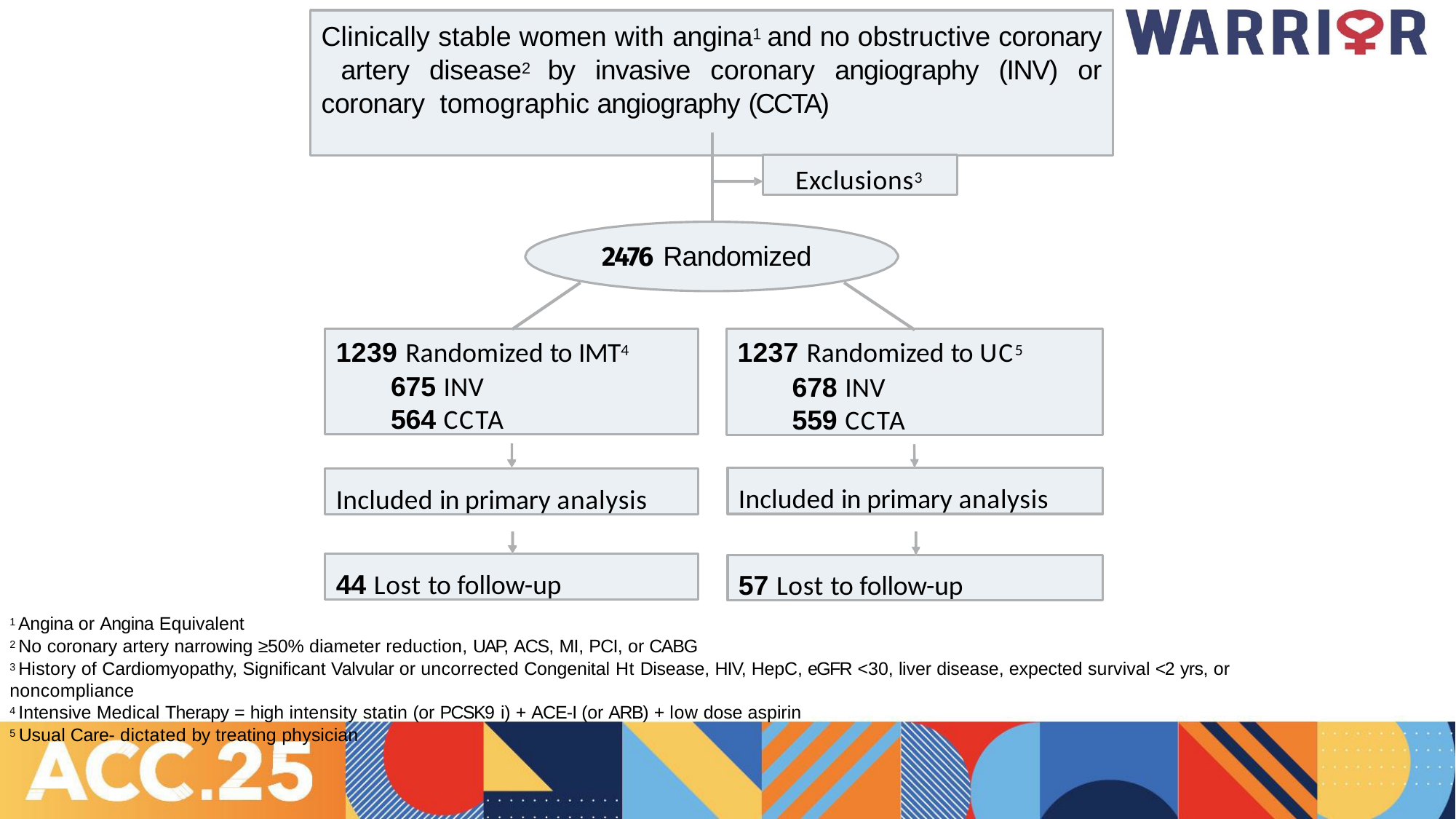

# Clinically stable women with angina1 and no obstructive coronary  artery disease2 by invasive coronary angiography (INV) or coronary  tomographic angiography (CCTA)

Exclusions3

2476 Randomized

1239 Randomized to IMT4
675 INV
564 CCTA
1237 Randomized to UC5
678 INV
559 CCTA

Included in primary analysis
Included in primary analysis

44 Lost to follow-up
57 Lost to follow-up
1 Angina or Angina Equivalent
2 No coronary artery narrowing ≥50% diameter reduction, UAP, ACS, MI, PCI, or CABG
3 History of Cardiomyopathy, Significant Valvular or uncorrected Congenital Ht Disease, HIV, HepC, eGFR <30, liver disease, expected survival <2 yrs, or noncompliance
4 Intensive Medical Therapy = high intensity statin (or PCSK9 i) + ACE-I (or ARB) + low dose aspirin
5 Usual Care- dictated by treating physician